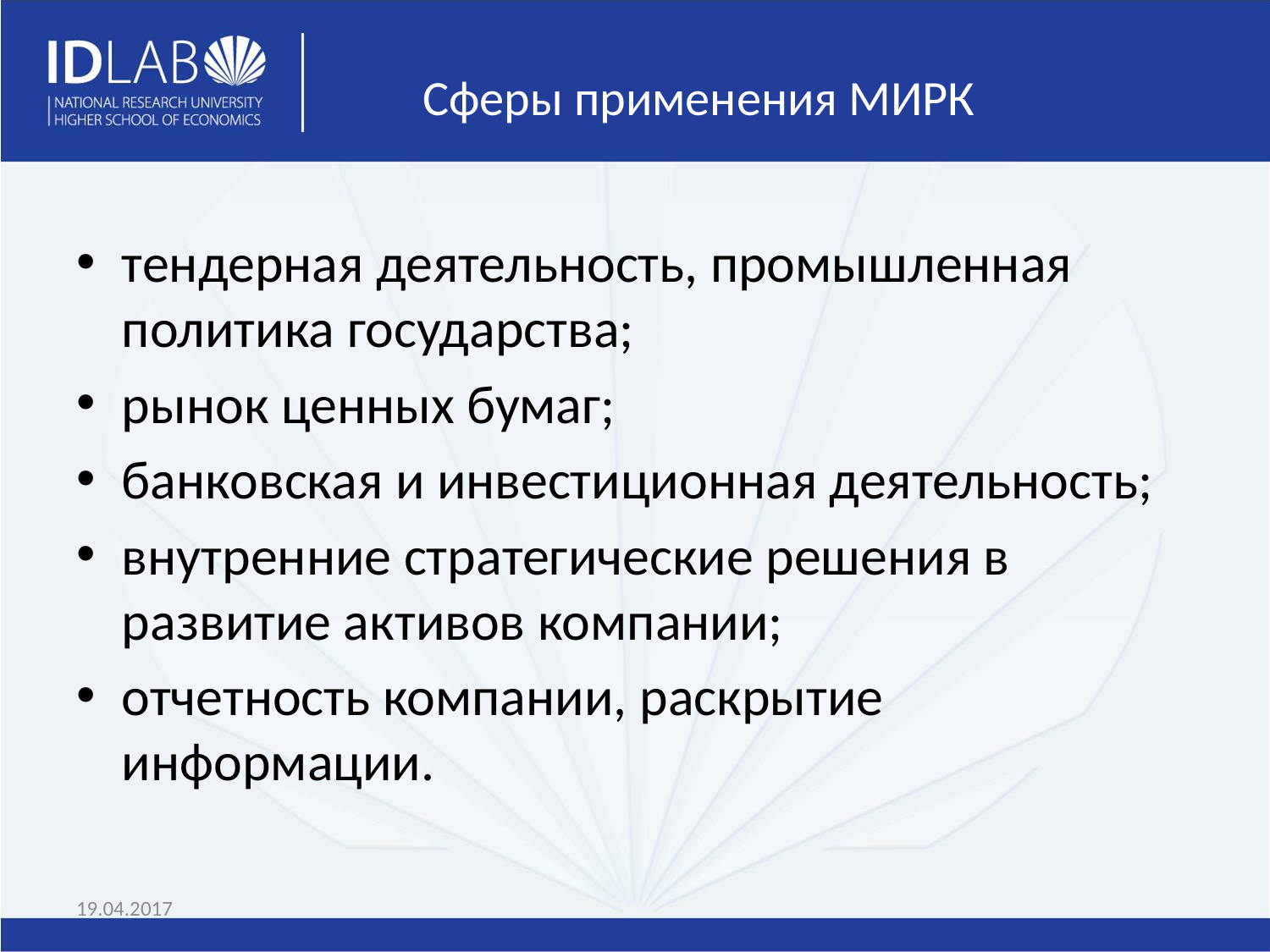

# Сферы применения МИРК
тендерная деятельность, промышленная политика государства;
рынок ценных бумаг;
банковская и инвестиционная деятельность;
внутренние стратегические решения в развитие активов компании;
отчетность компании, раскрытие информации.

19.04.2017